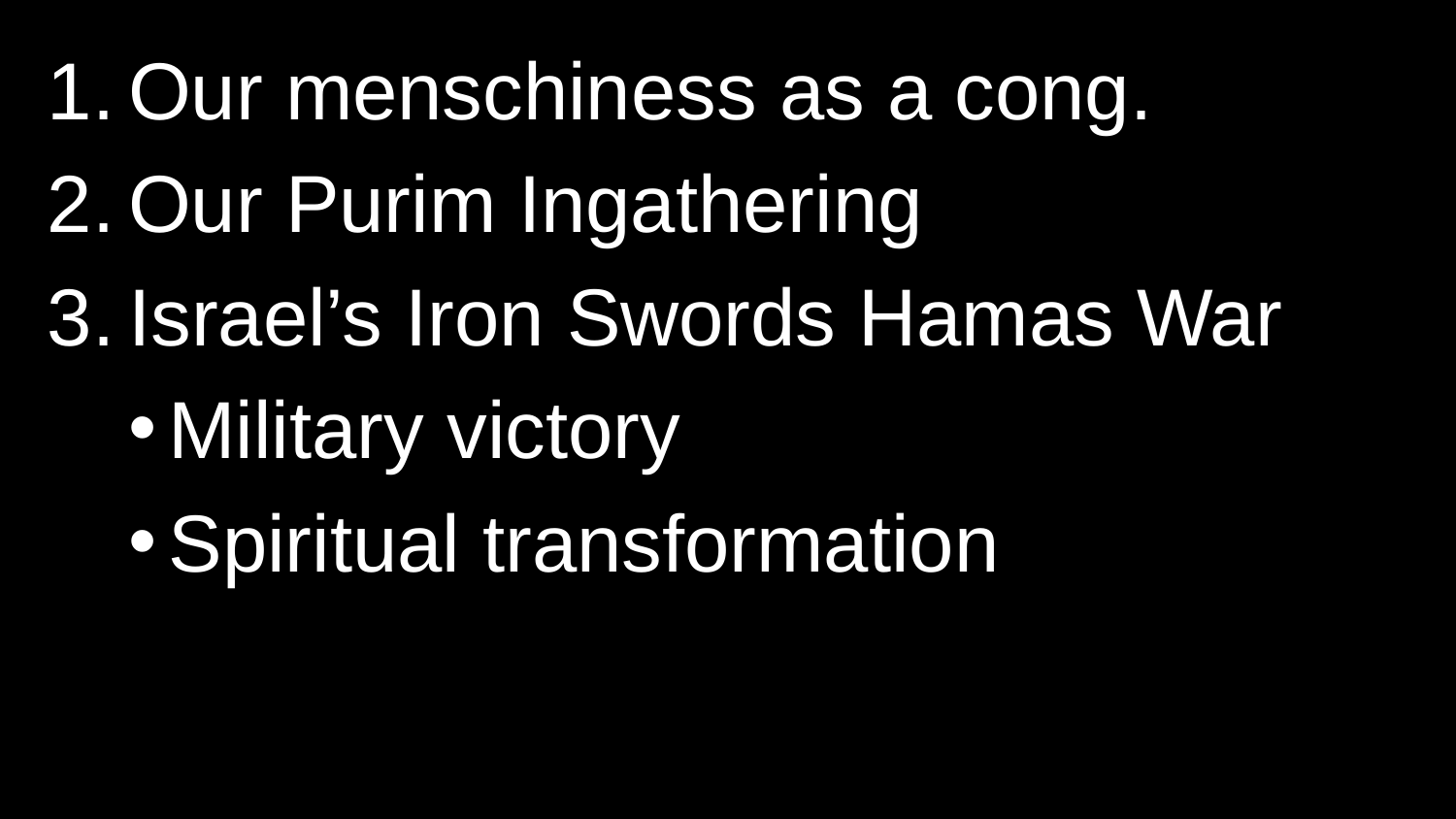

Our menschiness as a cong.
Our Purim Ingathering
Israel’s Iron Swords Hamas War
Military victory
Spiritual transformation